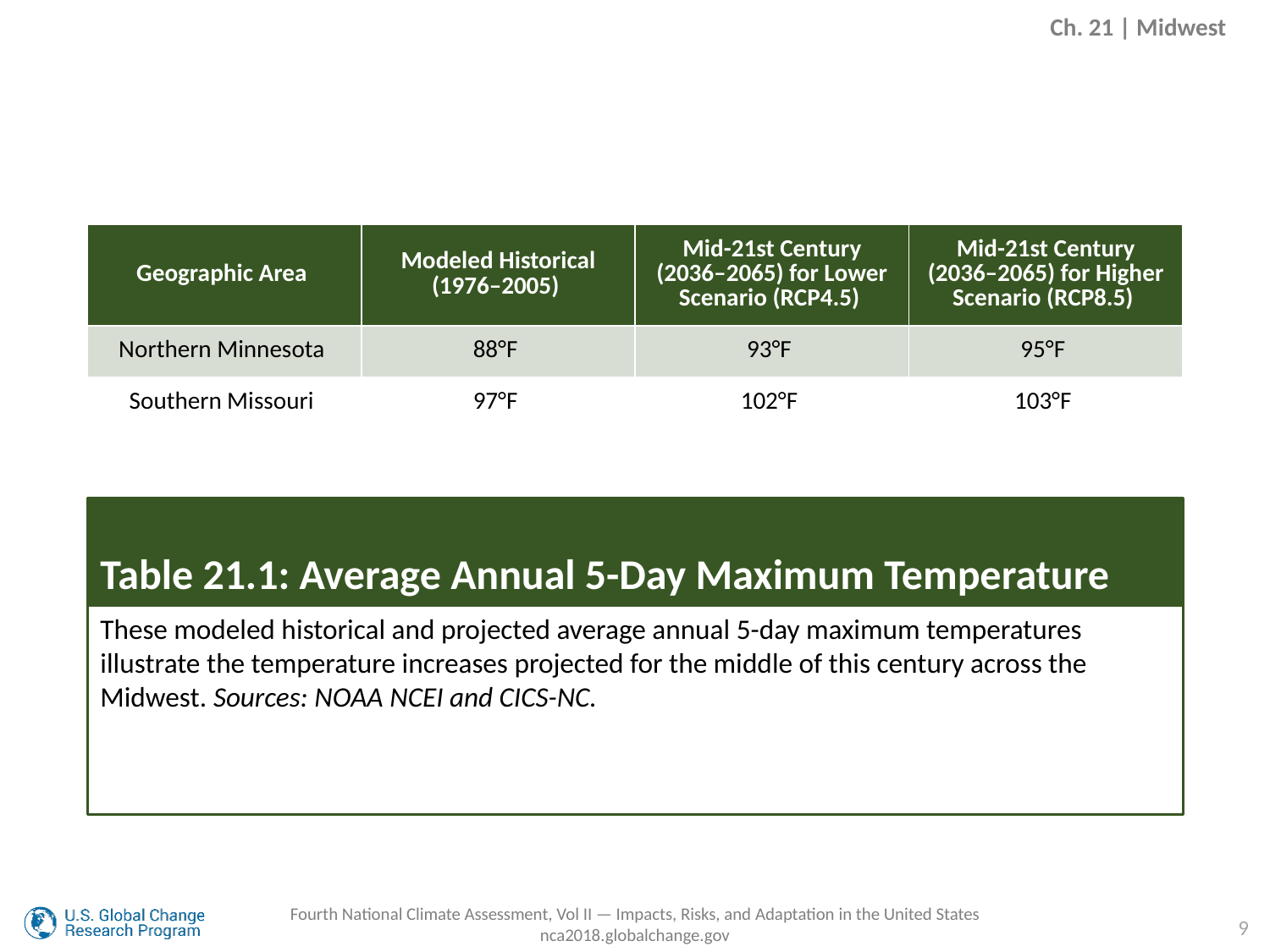

Ch. 21 | Midwest
| Geographic Area | Modeled Historical (1976–2005) | Mid-21st Century (2036–2065) for Lower Scenario (RCP4.5) | Mid-21st Century (2036–2065) for Higher Scenario (RCP8.5) |
| --- | --- | --- | --- |
| Northern Minnesota | 88°F | 93°F | 95°F |
| Southern Missouri | 97°F | 102°F | 103°F |
# Table 21.1: Average Annual 5-Day Maximum Temperature
These modeled historical and projected average annual 5-day maximum temperatures illustrate the temperature increases projected for the middle of this century across the Midwest. Sources: NOAA NCEI and CICS-NC.